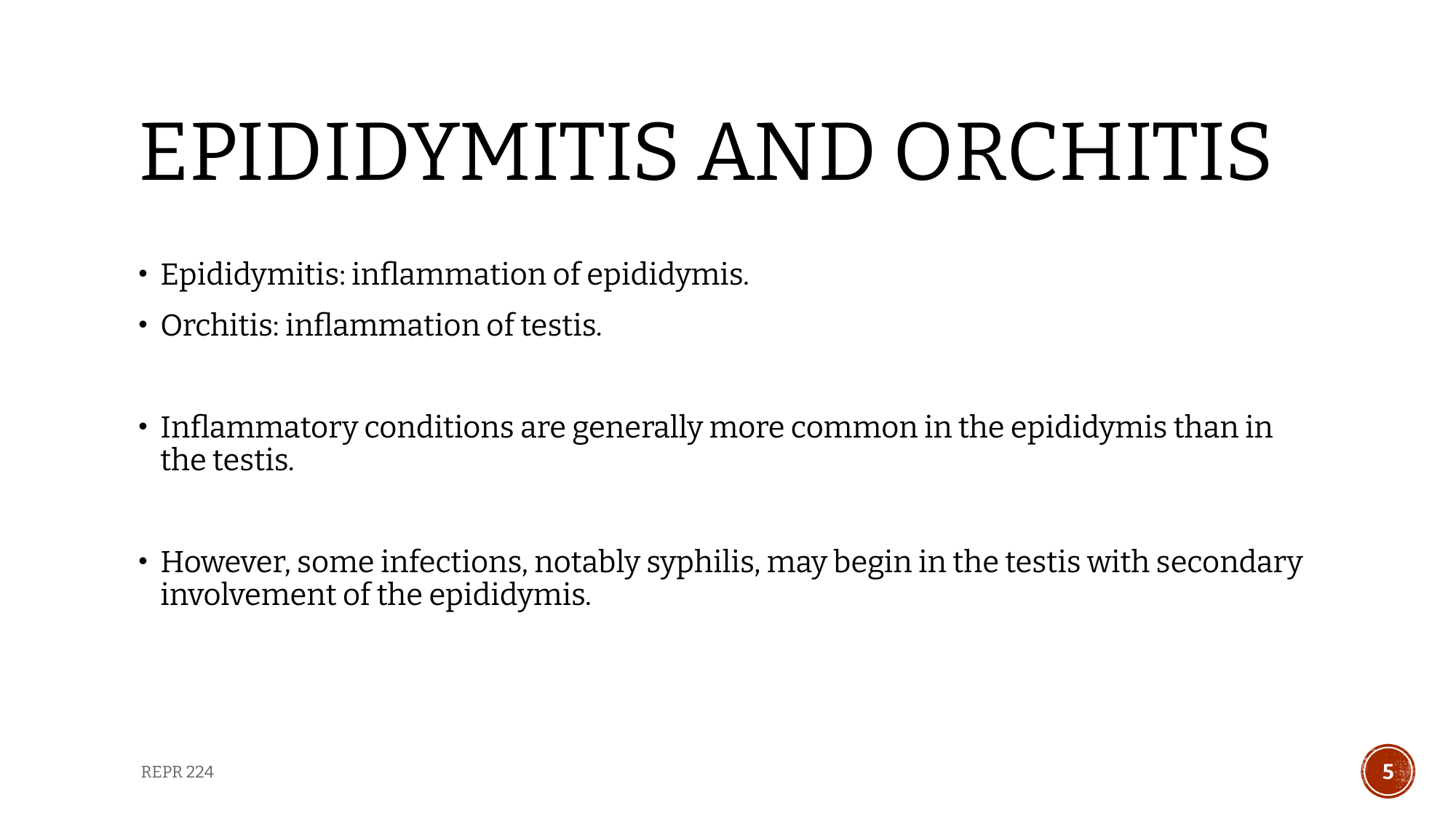

# Epididymitis and orchitis
Epididymitis: inflammation of epididymis.
Orchitis: inflammation of testis.

Inflammatory conditions are generally more common in the epididymis than in the testis.

However, some infections, notably syphilis, may begin in the testis with secondary involvement of the epididymis.

REPR 224
5